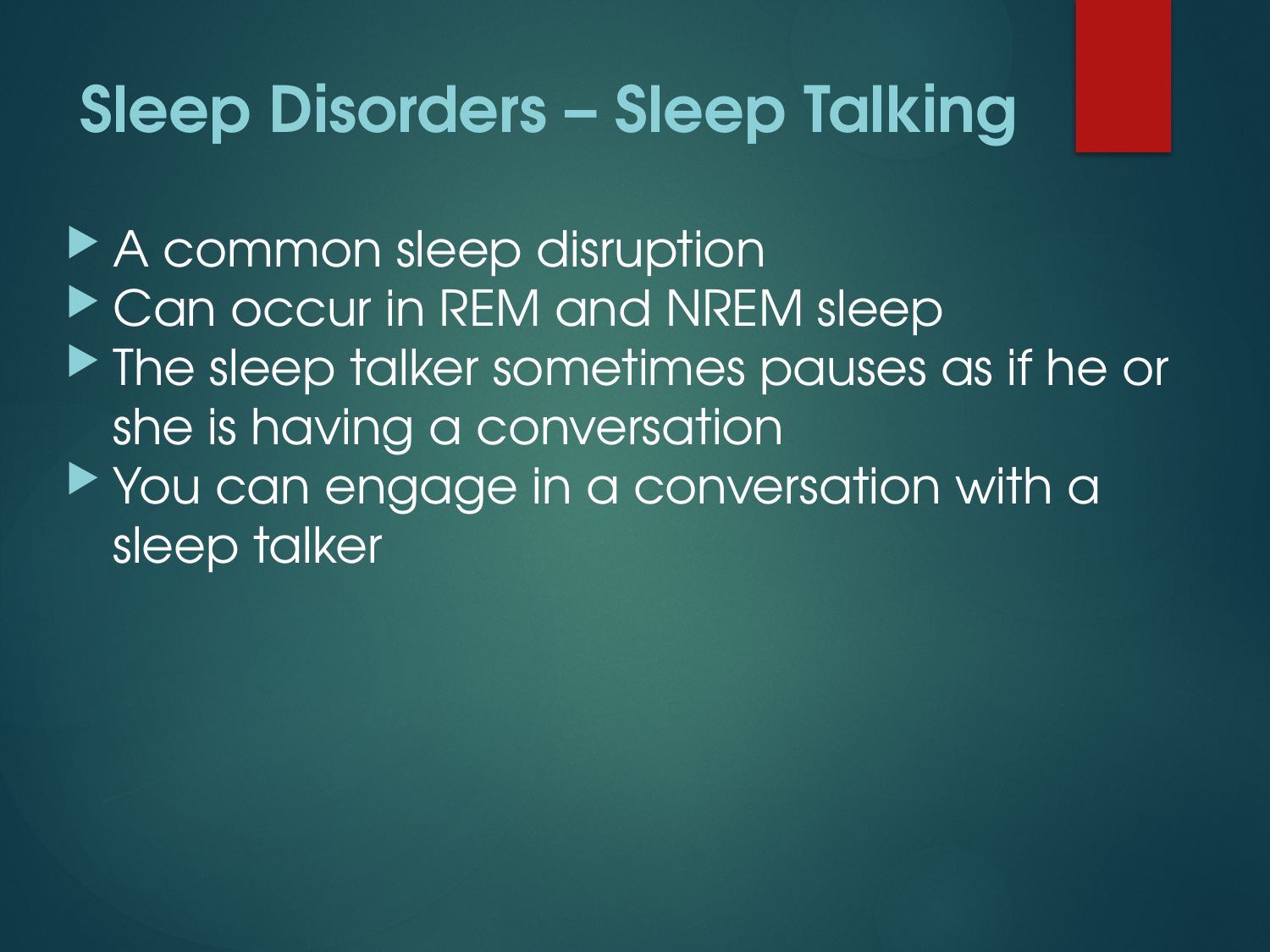

# Sleep Disorders – Sleep Talking
A common sleep disruption
Can occur in REM and NREM sleep
The sleep talker sometimes pauses as if he or she is having a conversation
You can engage in a conversation with a sleep talker